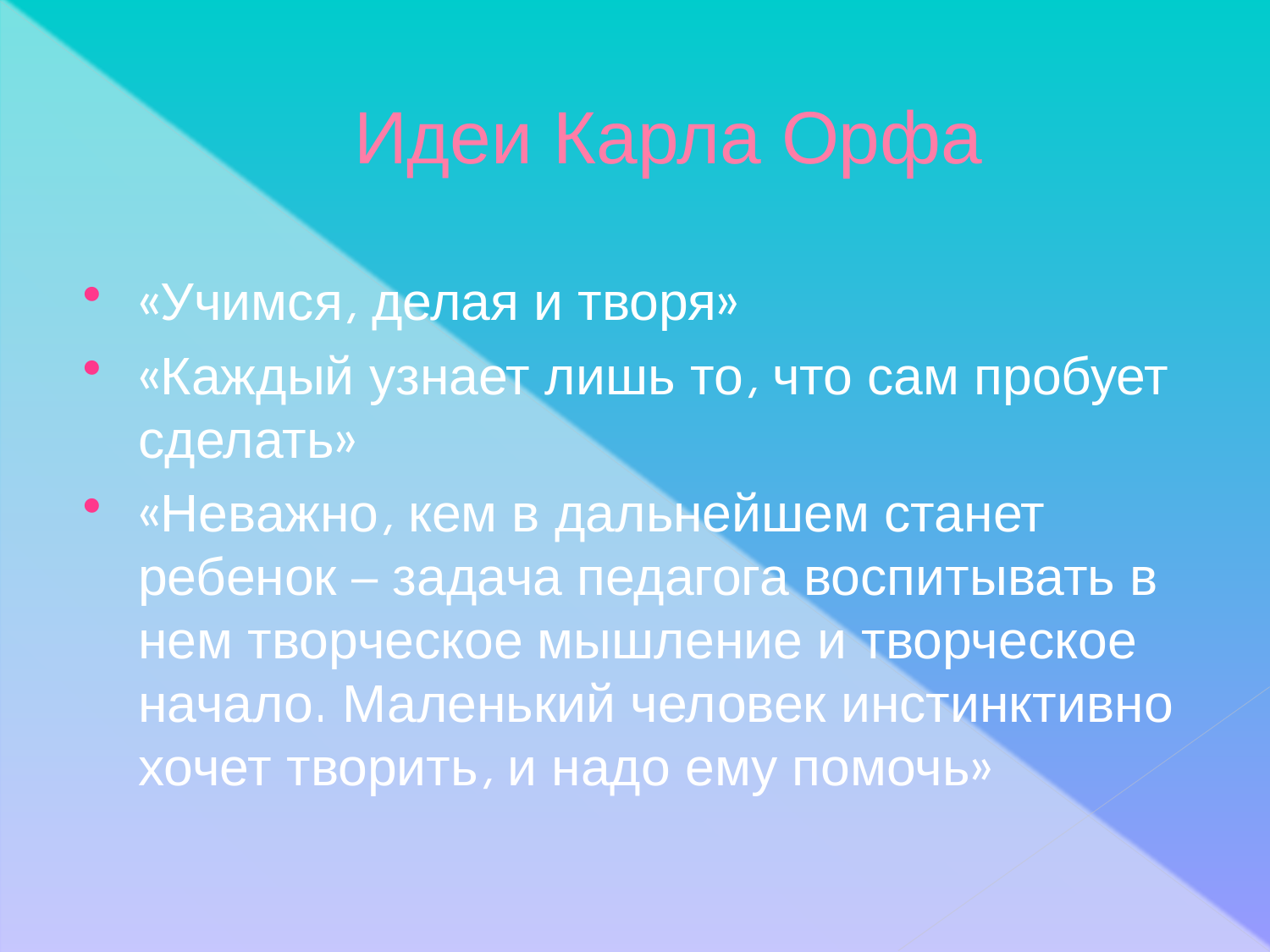

# Идеи Карла Орфа
«Учимся, делая и творя»
«Каждый узнает лишь то, что сам пробует сделать»
«Неважно, кем в дальнейшем станет ребенок – задача педагога воспитывать в нем творческое мышление и творческое начало. Маленький человек инстинктивно хочет творить, и надо ему помочь»